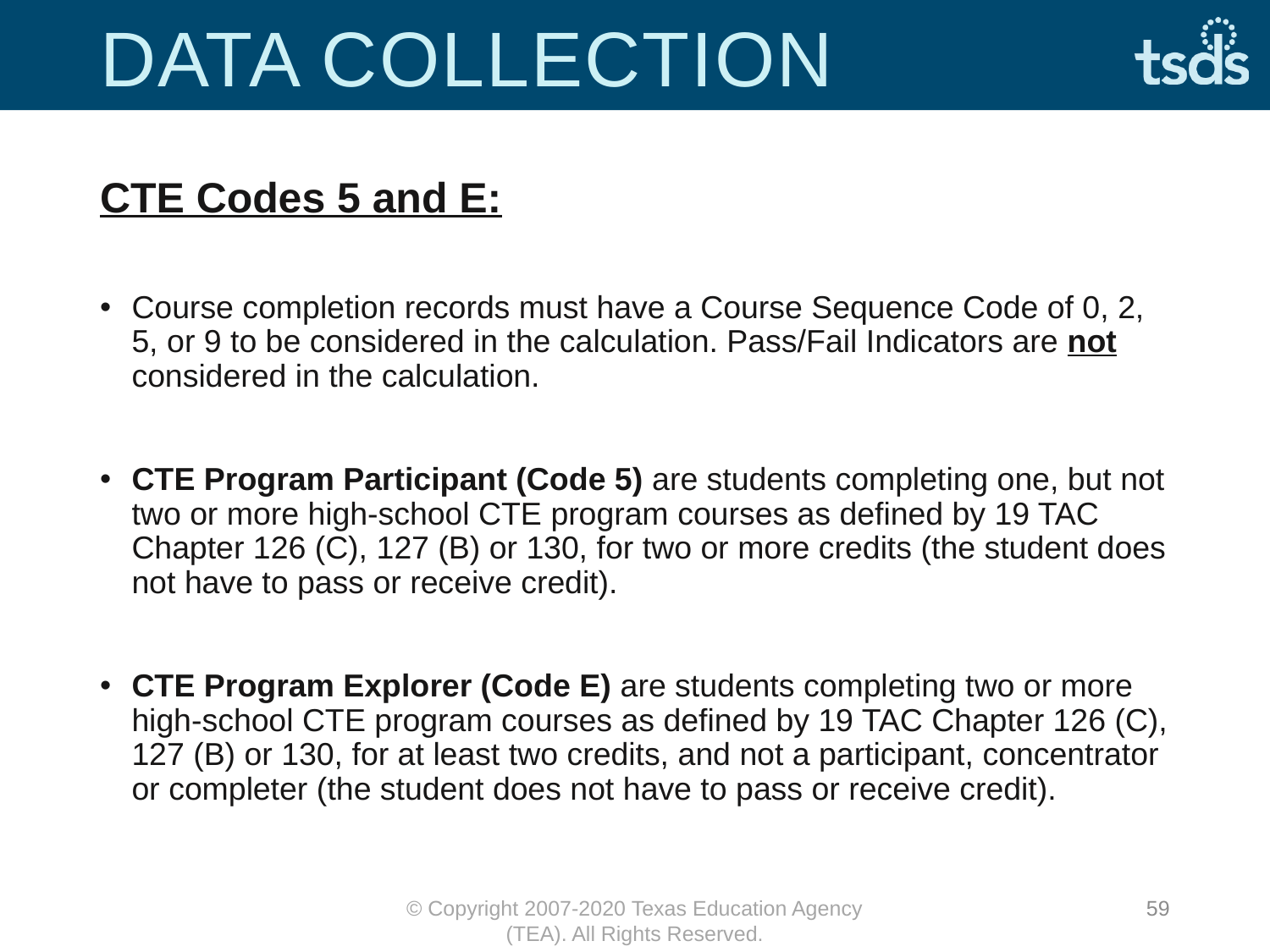

# Data collection
CTE Codes 5 and E:

Course completion records must have a Course Sequence Code of 0, 2, 5, or 9 to be considered in the calculation. Pass/Fail Indicators are not considered in the calculation.

CTE Program Participant (Code 5) are students completing one, but not two or more high-school CTE program courses as defined by 19 TAC Chapter 126 (C), 127 (B) or 130, for two or more credits (the student does not have to pass or receive credit).

CTE Program Explorer (Code E) are students completing two or more high-school CTE program courses as defined by 19 TAC Chapter 126 (C), 127 (B) or 130, for at least two credits, and not a participant, concentrator or completer (the student does not have to pass or receive credit).

59